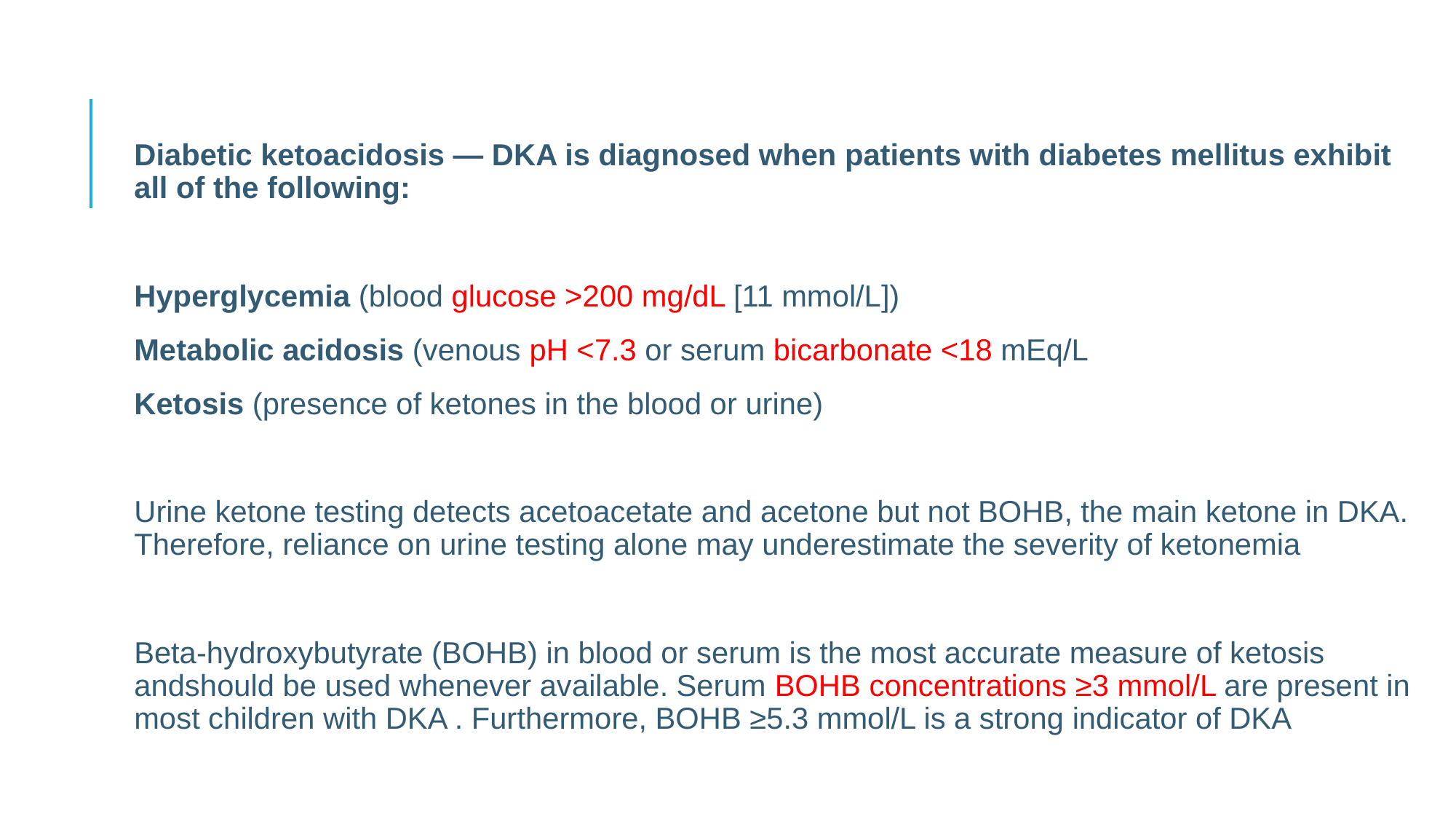

Diabetic ketoacidosis — DKA is diagnosed when patients with diabetes mellitus exhibit all of the following:

Hyperglycemia (blood glucose >200 mg/dL [11 mmol/L])
Metabolic acidosis (venous pH <7.3 or serum bicarbonate <18 mEq/L
Ketosis (presence of ketones in the blood or urine)

Urine ketone testing detects acetoacetate and acetone but not BOHB, the main ketone in DKA. Therefore, reliance on urine testing alone may underestimate the severity of ketonemia

Beta-hydroxybutyrate (BOHB) in blood or serum is the most accurate measure of ketosis andshould be used whenever available. Serum BOHB concentrations ≥3 mmol/L are present in most children with DKA . Furthermore, BOHB ≥5.3 mmol/L is a strong indicator of DKA